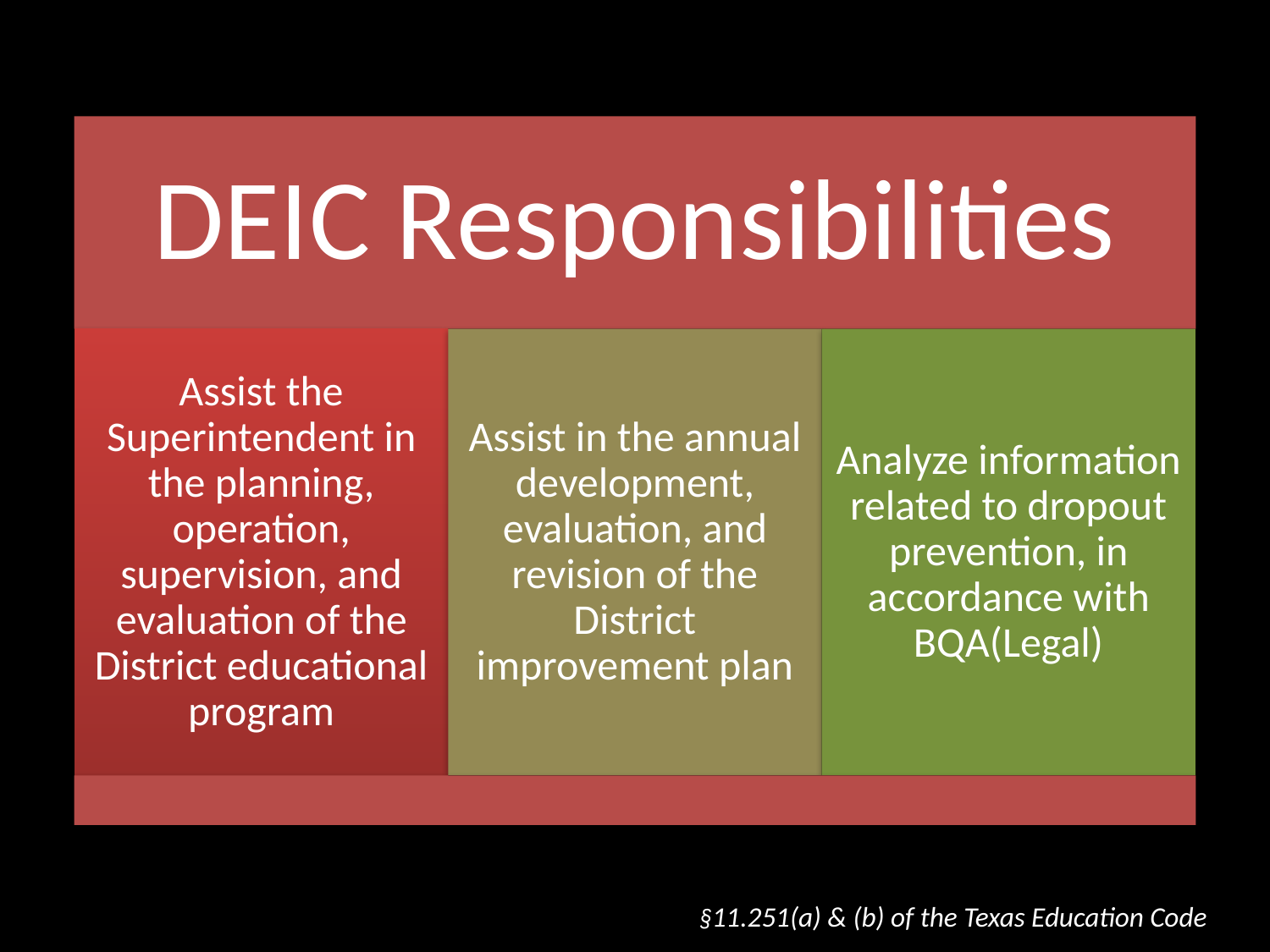

DEIC Responsibilities
Assist the Superintendent in the planning, operation, supervision, and evaluation of the District educational program
Assist in the annual development, evaluation, and revision of the District improvement plan
Analyze information related to dropout prevention, in accordance with BQA(Legal)
§11.251(a) & (b) of the Texas Education Code